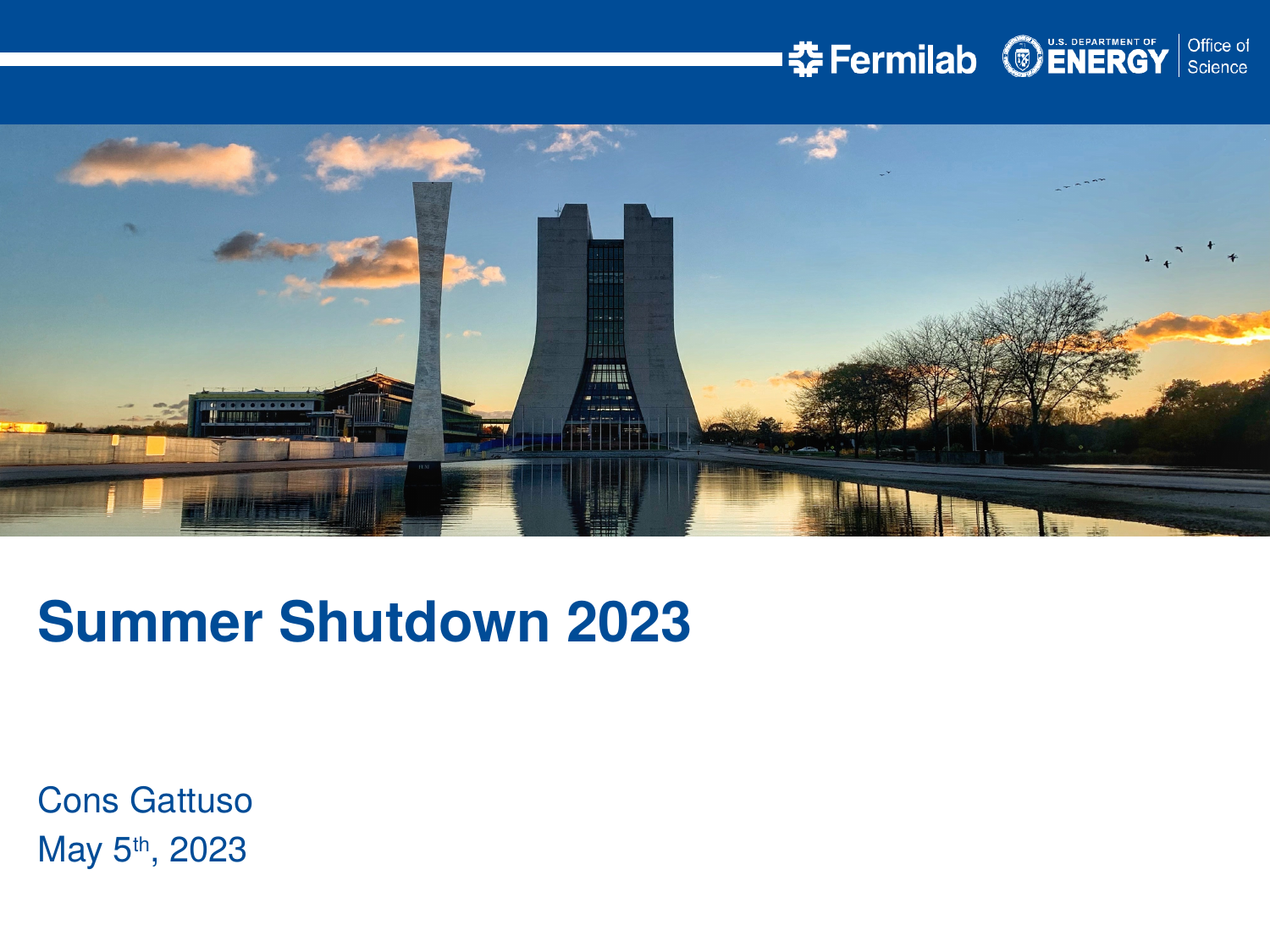

Summer Shutdown 2023
Cons Gattuso
May 5th, 2023